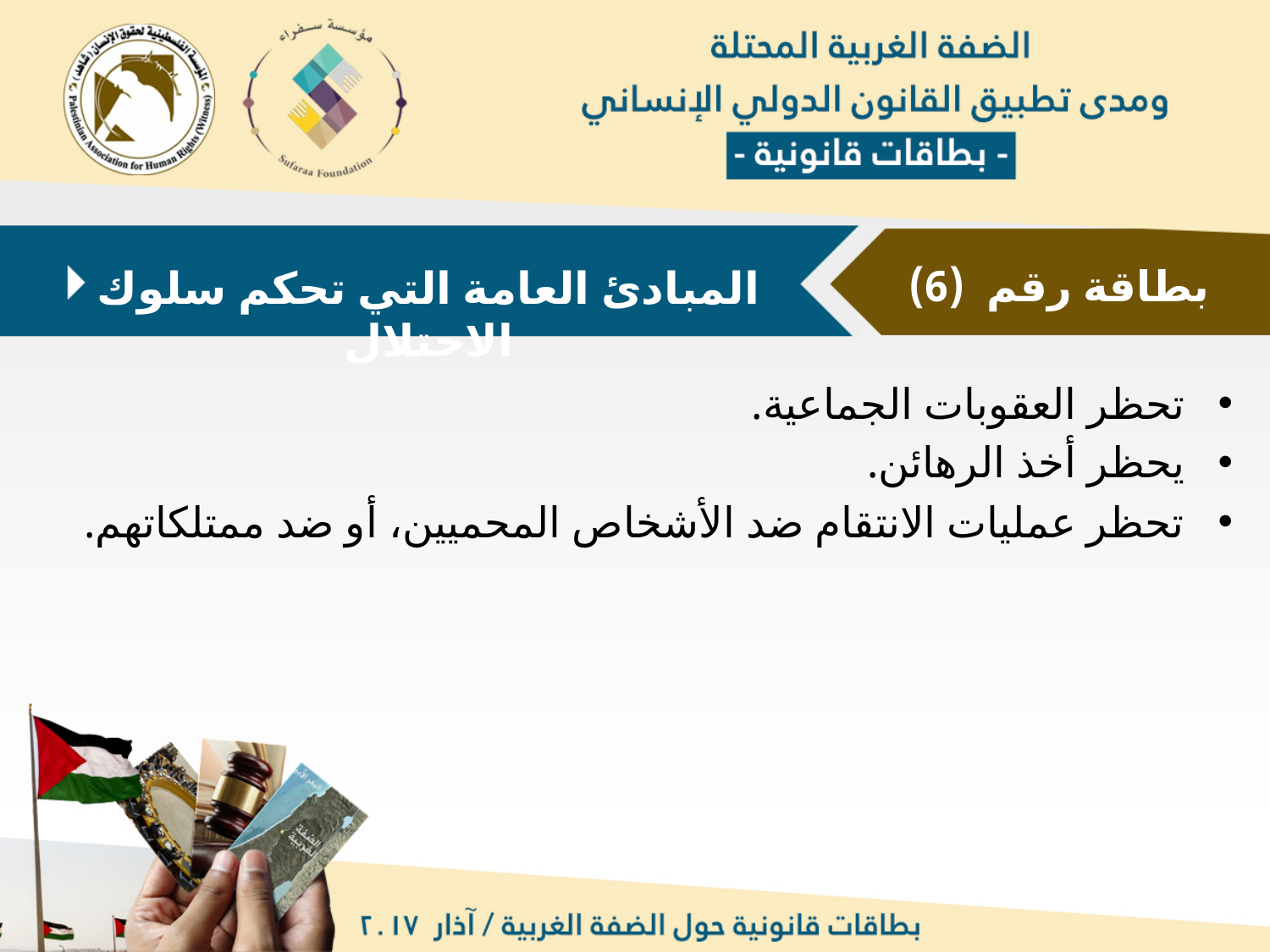

بطاقة رقم  (6)
المبادئ العامة التي تحكم سلوك الاحتلال
تحظر العقوبات الجماعية.
يحظر أخذ الرهائن.
تحظر عمليات الانتقام ضد الأشخاص المحميين، أو ضد ممتلكاتهم.